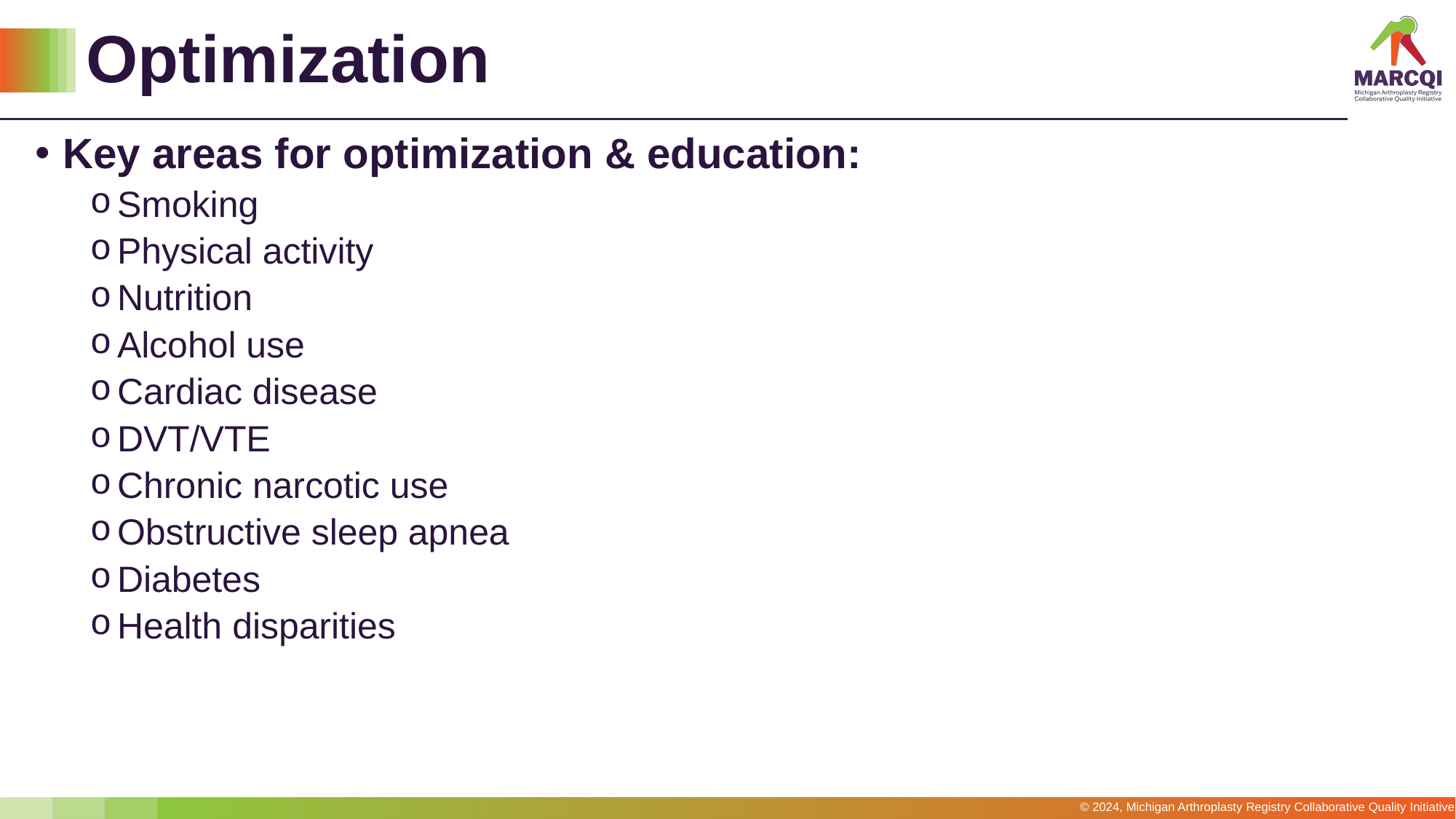

# Optimization
Key areas for optimization & education:
Smoking
Physical activity
Nutrition
Alcohol use
Cardiac disease
DVT/VTE
Chronic narcotic use
Obstructive sleep apnea
Diabetes
Health disparities